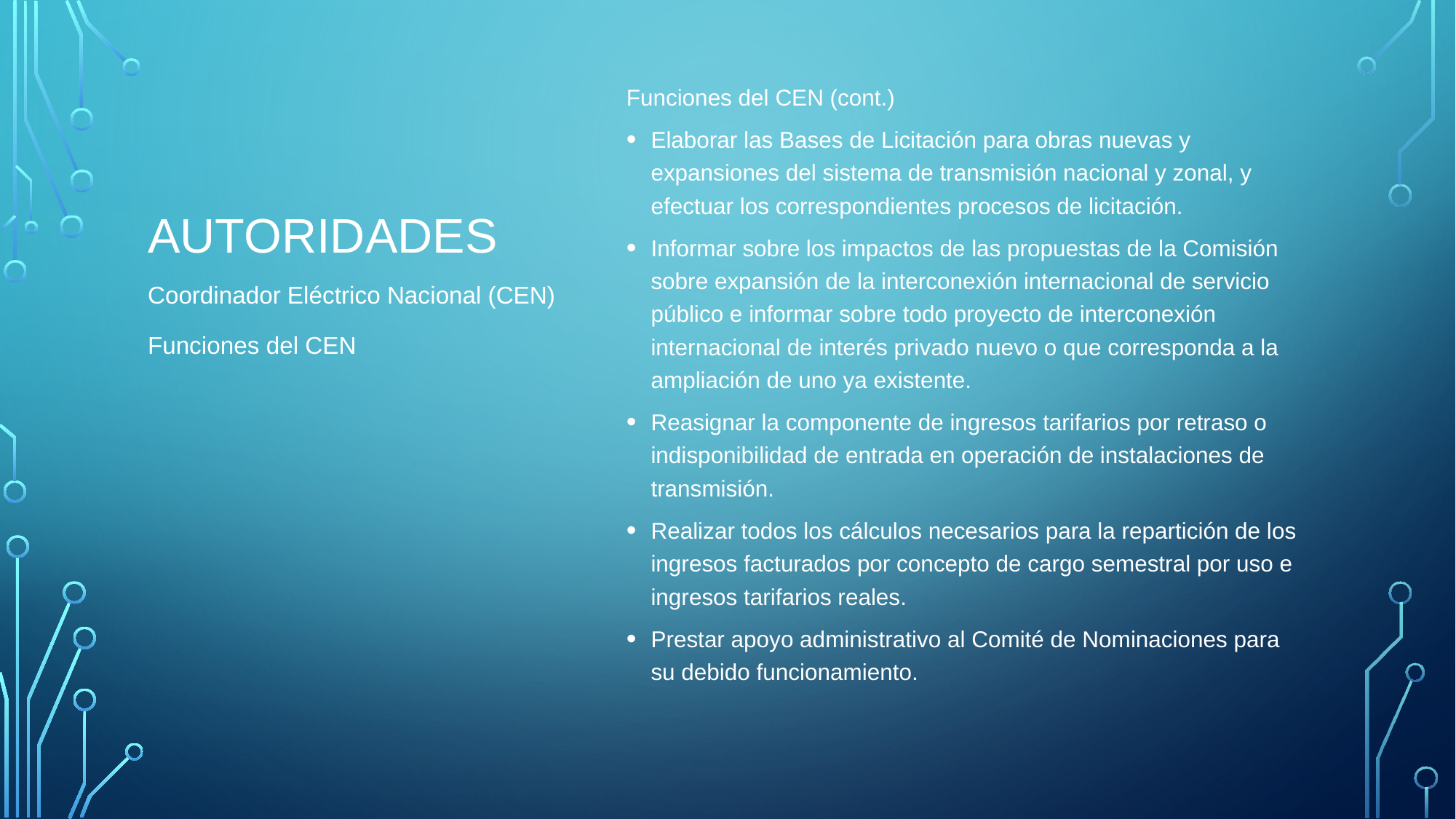

Funciones del CEN (cont.)
Elaborar las Bases de Licitación para obras nuevas y expansiones del sistema de transmisión nacional y zonal, y efectuar los correspondientes procesos de licitación.
Informar sobre los impactos de las propuestas de la Comisión sobre expansión de la interconexión internacional de servicio público e informar sobre todo proyecto de interconexión internacional de interés privado nuevo o que corresponda a la ampliación de uno ya existente.
Reasignar la componente de ingresos tarifarios por retraso o indisponibilidad de entrada en operación de instalaciones de transmisión.
Realizar todos los cálculos necesarios para la repartición de los ingresos facturados por concepto de cargo semestral por uso e ingresos tarifarios reales.
Prestar apoyo administrativo al Comité de Nominaciones para su debido funcionamiento.
# autoridades
Coordinador Eléctrico Nacional (CEN)
Funciones del CEN